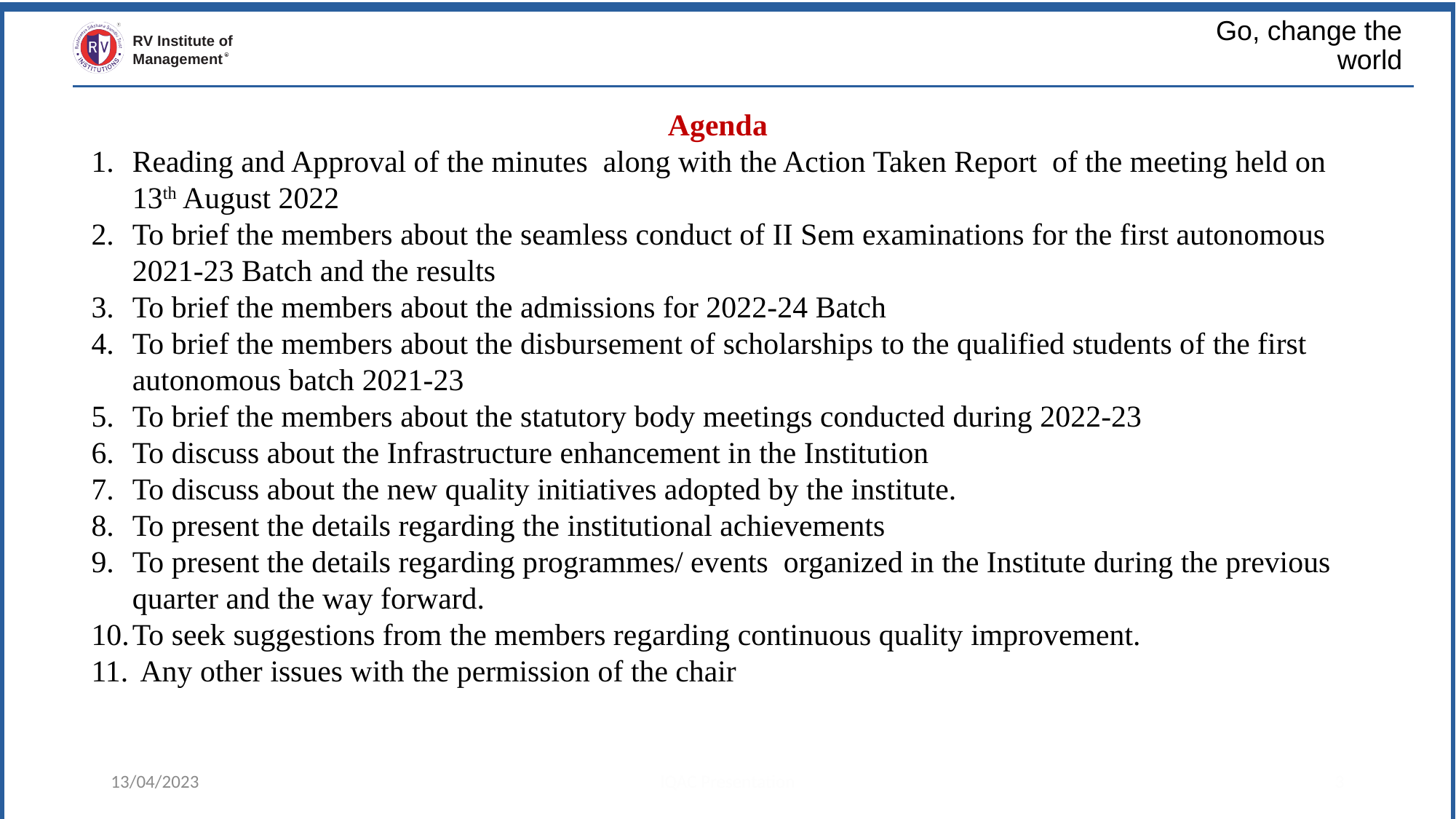

# Go, change the world
RV Institute of
Management

Agenda
Reading and Approval of the minutes  along with the Action Taken Report  of the meeting held on 13th August 2022
To brief the members about the seamless conduct of II Sem examinations for the first autonomous 2021-23 Batch and the results
To brief the members about the admissions for 2022-24 Batch
To brief the members about the disbursement of scholarships to the qualified students of the first autonomous batch 2021-23
To brief the members about the statutory body meetings conducted during 2022-23
To discuss about the Infrastructure enhancement in the Institution
To discuss about the new quality initiatives adopted by the institute.
To present the details regarding the institutional achievements
To present the details regarding programmes/ events  organized in the Institute during the previous quarter and the way forward.
To seek suggestions from the members regarding continuous quality improvement.
 Any other issues with the permission of the chair

13/04/2023
IQAC Presentation
3